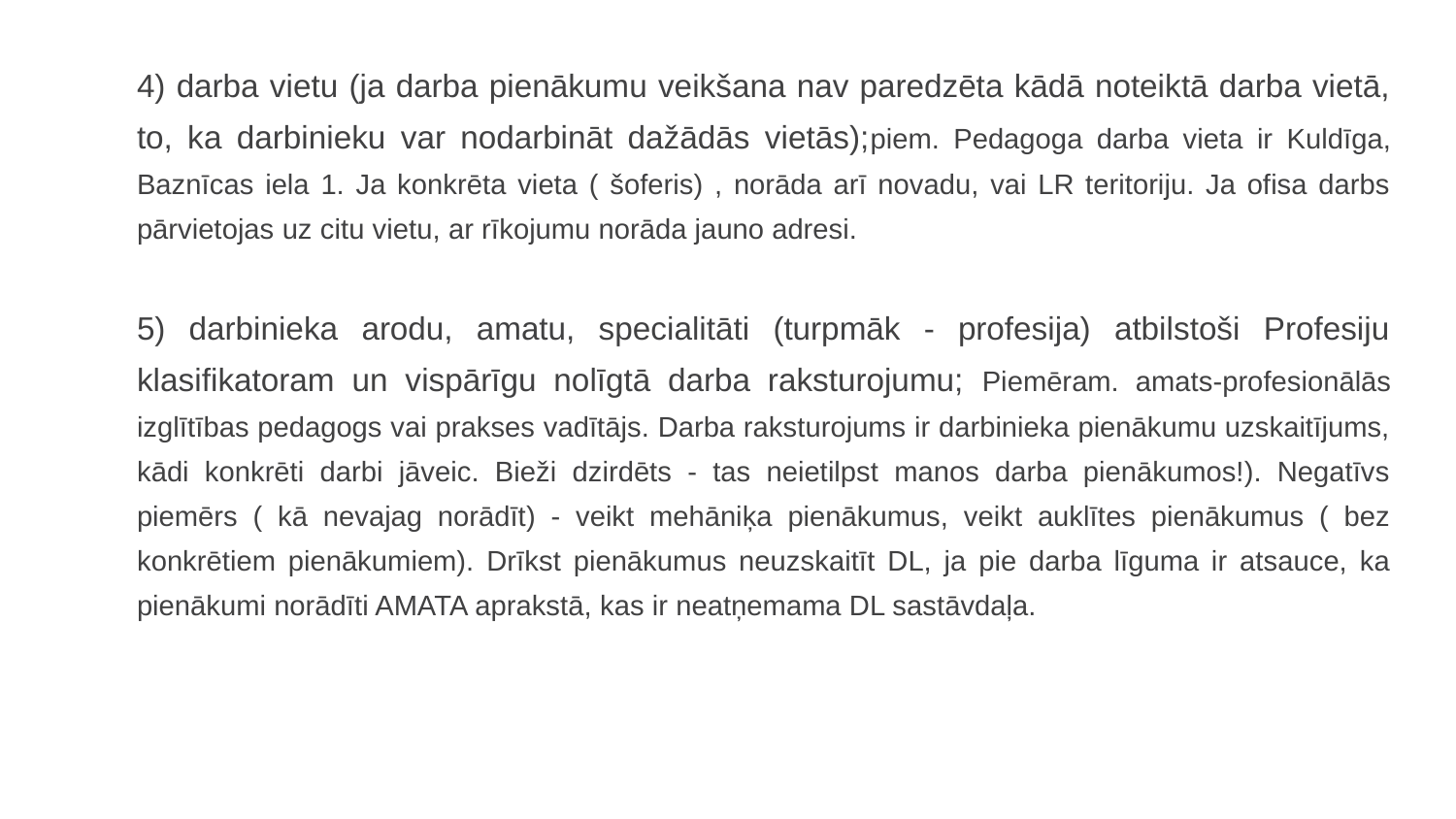

4) darba vietu (ja darba pienākumu veikšana nav paredzēta kādā noteiktā darba vietā, to, ka darbinieku var nodarbināt dažādās vietās);piem. Pedagoga darba vieta ir Kuldīga, Baznīcas iela 1. Ja konkrēta vieta ( šoferis) , norāda arī novadu, vai LR teritoriju. Ja ofisa darbs pārvietojas uz citu vietu, ar rīkojumu norāda jauno adresi.

5) darbinieka arodu, amatu, specialitāti (turpmāk - profesija) atbilstoši Profesiju klasifikatoram un vispārīgu nolīgtā darba raksturojumu; Piemēram. amats-profesionālās izglītības pedagogs vai prakses vadītājs. Darba raksturojums ir darbinieka pienākumu uzskaitījums, kādi konkrēti darbi jāveic. Bieži dzirdēts - tas neietilpst manos darba pienākumos!). Negatīvs piemērs ( kā nevajag norādīt) - veikt mehāniķa pienākumus, veikt auklītes pienākumus ( bez konkrētiem pienākumiem). Drīkst pienākumus neuzskaitīt DL, ja pie darba līguma ir atsauce, ka pienākumi norādīti AMATA aprakstā, kas ir neatņemama DL sastāvdaļa.